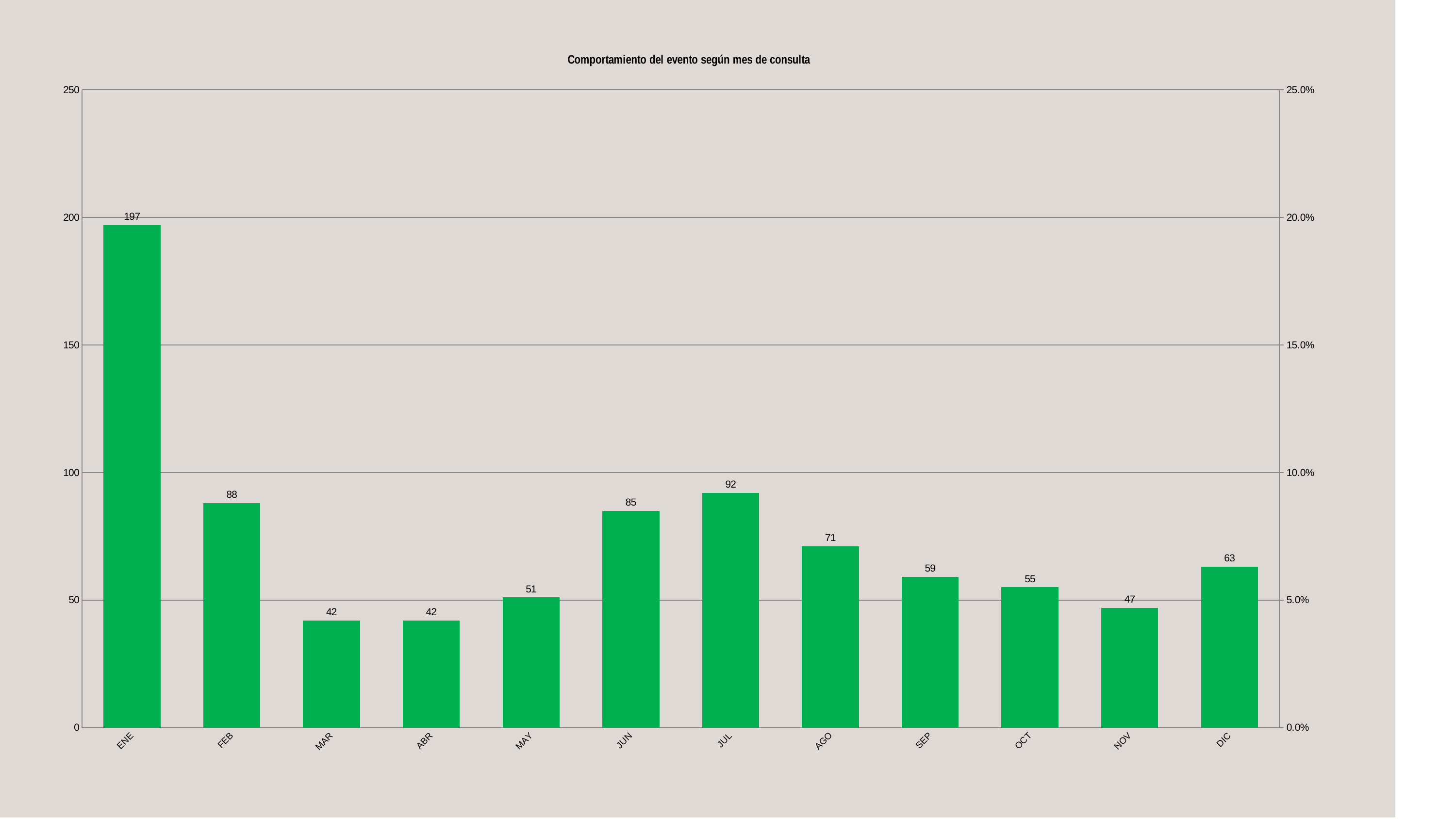

### Chart: Comportamiento del evento según mes de consulta

| Category | Casos | % |
|---|---|---|
| ENE | 197.0 | 0.22085201793721973 |
| FEB | 88.0 | 0.09865470852017937 |
| MAR | 42.0 | 0.04708520179372197 |
| ABR | 42.0 | 0.04708520179372197 |
| MAY | 51.0 | 0.05717488789237668 |
| JUN | 85.0 | 0.0952914798206278 |
| JUL | 92.0 | 0.1031390134529148 |
| AGO | 71.0 | 0.0795964125560538 |
| SEP | 59.0 | 0.06614349775784753 |
| OCT | 55.0 | 0.061659192825112105 |
| NOV | 47.0 | 0.052690582959641255 |
| DIC | 63.0 | 0.07062780269058296 |